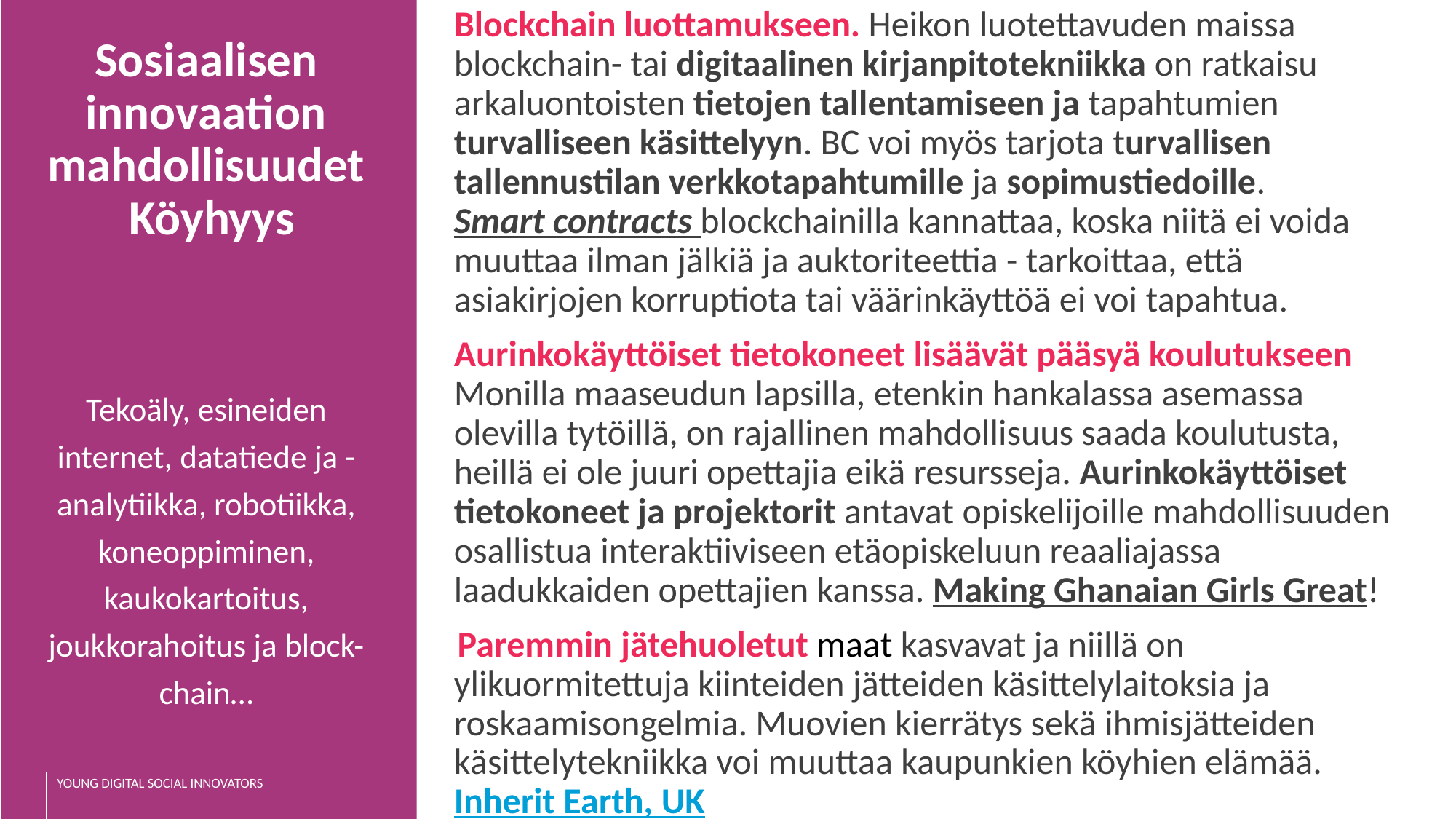

Blockchain luottamukseen. Heikon luotettavuden maissa blockchain- tai digitaalinen kirjanpitotekniikka on ratkaisu arkaluontoisten tietojen tallentamiseen ja tapahtumien turvalliseen käsittelyyn. BC voi myös tarjota turvallisen tallennustilan verkkotapahtumille ja sopimustiedoille. Smart contracts blockchainilla kannattaa, koska niitä ei voida muuttaa ilman jälkiä ja auktoriteettia - tarkoittaa, että asiakirjojen korruptiota tai väärinkäyttöä ei voi tapahtua.
Aurinkokäyttöiset tietokoneet lisäävät pääsyä koulutukseen Monilla maaseudun lapsilla, etenkin hankalassa asemassa olevilla tytöillä, on rajallinen mahdollisuus saada koulutusta, heillä ei ole juuri opettajia eikä resursseja. Aurinkokäyttöiset tietokoneet ja projektorit antavat opiskelijoille mahdollisuuden osallistua interaktiiviseen etäopiskeluun reaaliajassa laadukkaiden opettajien kanssa. Making Ghanaian Girls Great!
 Paremmin jätehuoletut maat kasvavat ja niillä on ylikuormitettuja kiinteiden jätteiden käsittelylaitoksia ja roskaamisongelmia. Muovien kierrätys sekä ihmisjätteiden käsittelytekniikka voi muuttaa kaupunkien köyhien elämää.  Inherit Earth, UK

Sosiaalisen innovaation mahdollisuudet
 Köyhyys

Tekoäly, esineiden internet, datatiede ja -analytiikka, robotiikka, koneoppiminen, kaukokartoitus, joukkorahoitus ja block-chain…